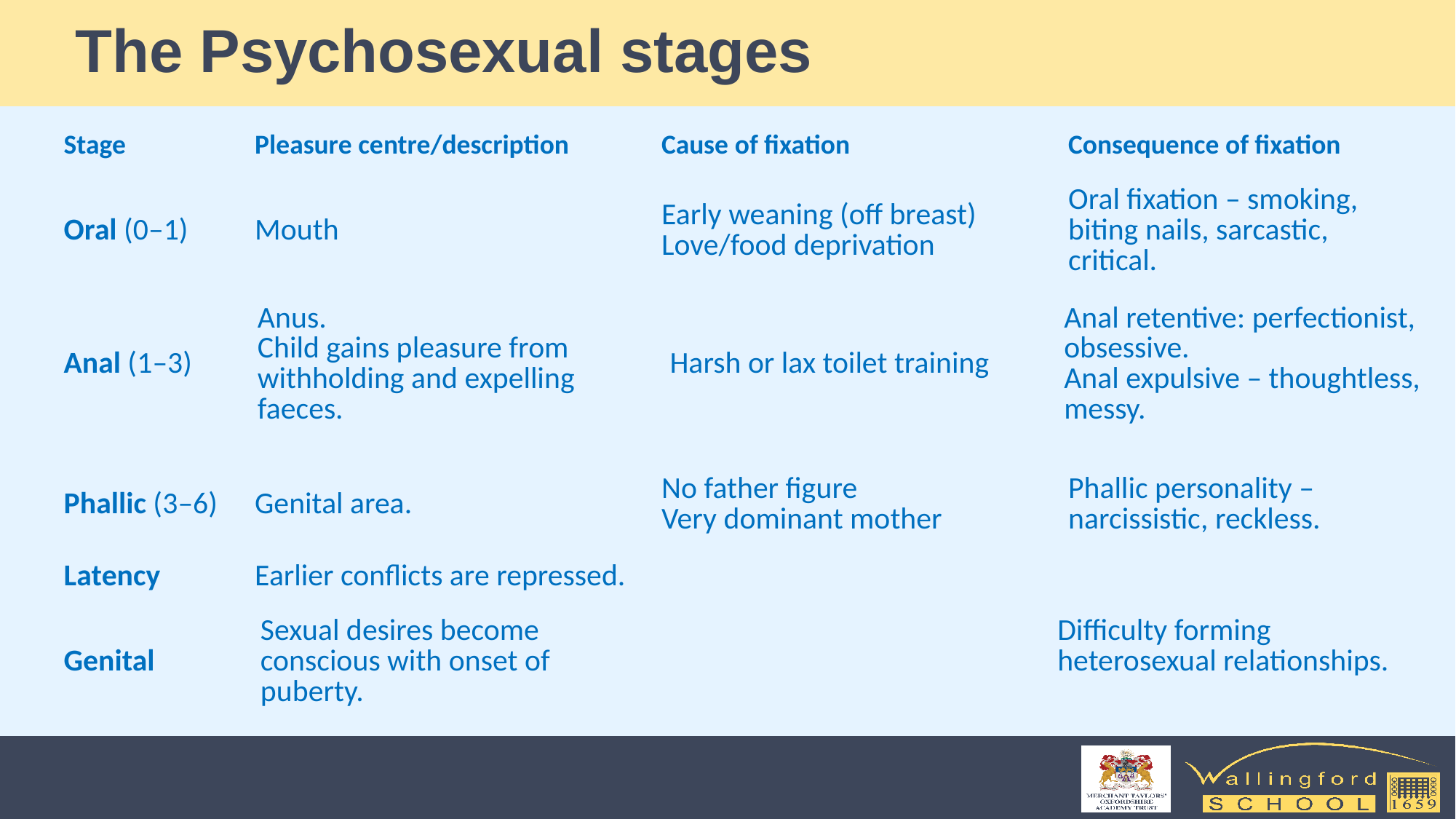

# The Psychosexual stages
| Stage | Pleasure centre/description | Cause of fixation | Consequence of fixation |
| --- | --- | --- | --- |
| Oral (0–1) | Mouth | Early weaning (off breast) Love/food deprivation | Oral fixation – smoking, biting nails, sarcastic, critical. |
| --- | --- | --- | --- |
| Anal (1–3) | Anus. Child gains pleasure from withholding and expelling faeces. | Harsh or lax toilet training | Anal retentive: perfectionist, obsessive.  Anal expulsive – thoughtless, messy. |
| --- | --- | --- | --- |
| Phallic (3–6) | Genital area. | No father figure Very dominant mother | Phallic personality – narcissistic, reckless. |
| --- | --- | --- | --- |
| Latency | Earlier conflicts are repressed. |  |  |
| --- | --- | --- | --- |
| Genital | Sexual desires become conscious with onset of puberty. |  | Difficulty forming heterosexual relationships. |
| --- | --- | --- | --- |